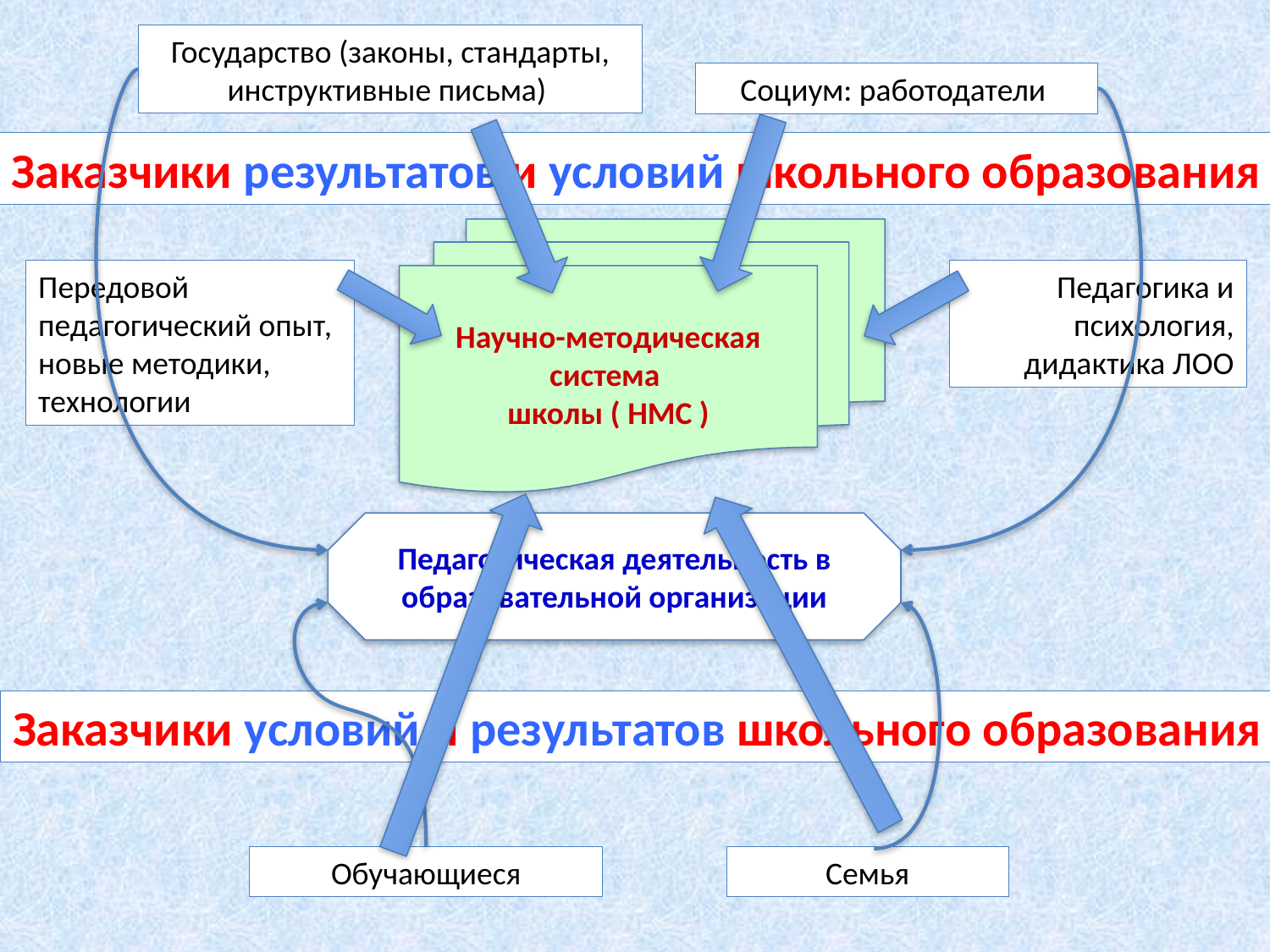

Государство (законы, стандарты, инструктивные письма)
Социум: работодатели
Заказчики результатов и условий школьного образования

Научно-методическая система
школы ( НМС )
Передовой педагогический опыт, новые методики, технологии
Педагогика и психология, дидактика ЛОО

Педагогическая деятельность в образовательной организации

Заказчики условий и результатов школьного образования
Обучающиеся
Семья